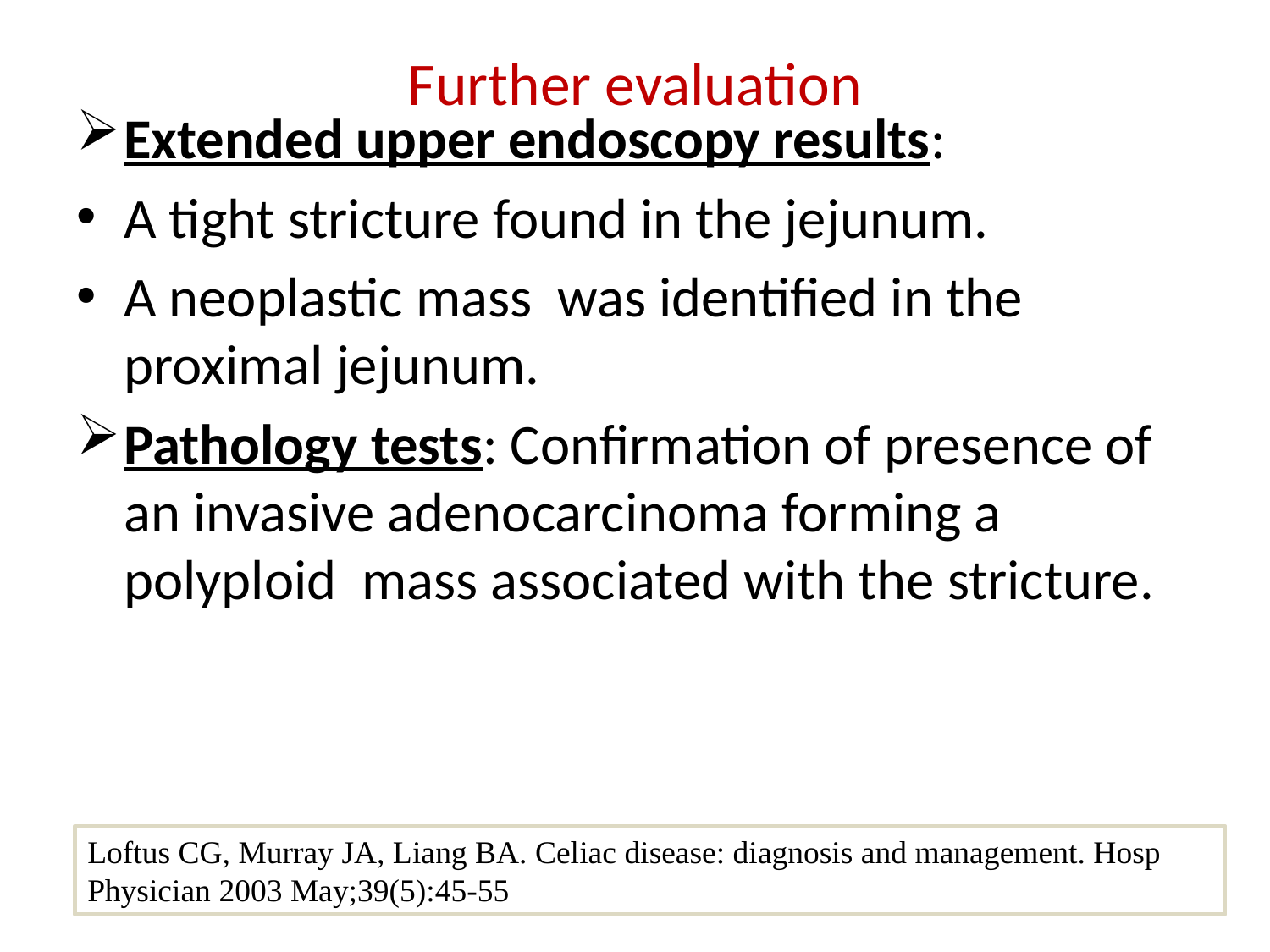

# Further evaluation
Extended upper endoscopy results:
A tight stricture found in the jejunum.
A neoplastic mass  was identified in the proximal jejunum.
Pathology tests: Confirmation of presence of an invasive adenocarcinoma forming a polyploid  mass associated with the stricture.
Loftus CG, Murray JA, Liang BA. Celiac disease: diagnosis and management. Hosp Physician 2003 May;39(5):45-55